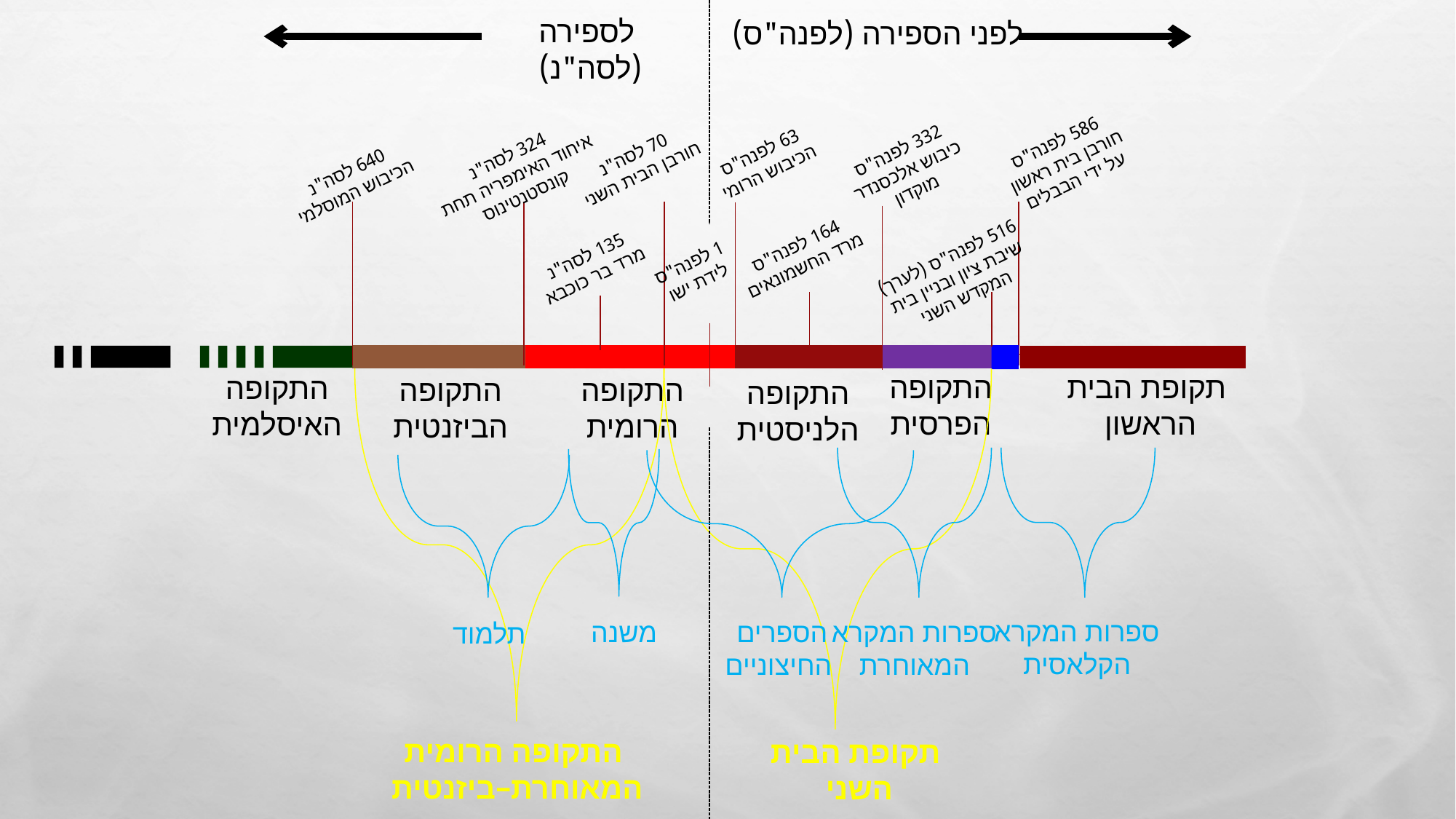

לספירה (לסה"נ)
לפני הספירה (לפנה"ס)
 586 לפנה"ס
חורבן בית ראשון
על ידי הבבלים
332 לפנה"ס
כיבוש אלכסנדר
מוקדון
63 לפנה"ס
הכיבוש הרומי
70 לסה"נ
חורבן הבית השני
324 לסה"נ
איחוד האימפריה תחת קונסטנטינוס
640 לסה"נ
הכיבוש המוסלמי
164 לפנה"ס
מרד החשמונאים
135 לסה"נ
מרד בר כוכבא
516 לפנה"ס (לערך)
שיבת ציון ובניין בית המקדש השני
1 לפנה"ס
לידת ישו

התקופה הפרסית
 תקופת הבית הראשון
התקופה האיסלמית
התקופה הביזנטית
התקופה הרומית
התקופה הלניסטית

ספרות המקרא הקלאסית
ספרות המקרא המאוחרת
הספרים
החיצוניים
משנה
תלמוד
 התקופה הרומית המאוחרת–ביזנטית
 תקופת הבית השני